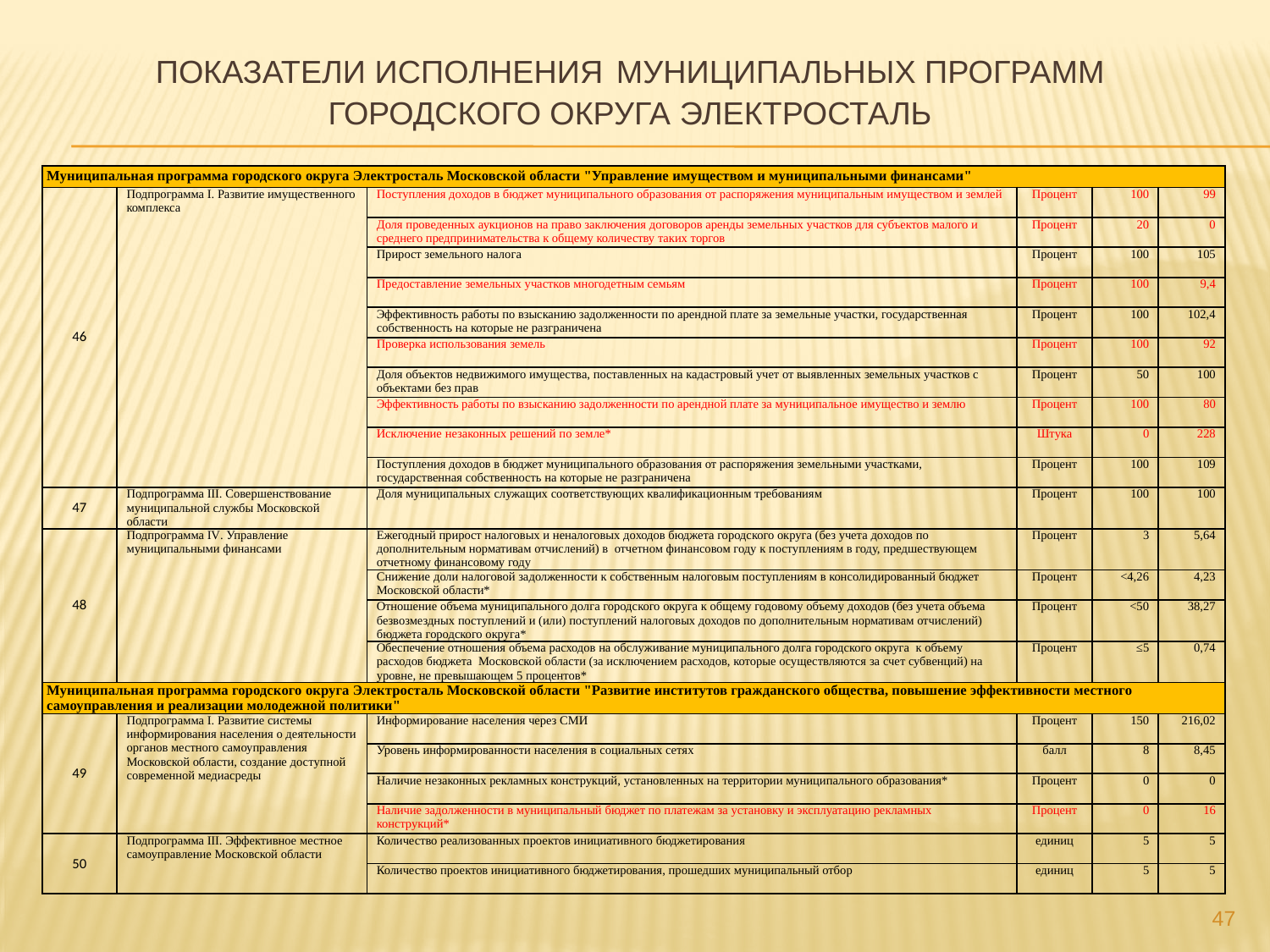

# ПОКАЗАТЕЛИ ИСПОЛНЕНИЯ МУНИЦИПАЛЬНЫХ ПРОГРАММ ГОРОДСКОГО ОКРУГА ЭЛЕКТРОСТАЛЬ
| Муниципальная программа городского округа Электросталь Московской области "Управление имуществом и муниципальными финансами" |  |  |  |  |  |
| --- | --- | --- | --- | --- | --- |
| 46 | Подпрограмма I. Развитие имущественного комплекса | Поступления доходов в бюджет муниципального образования от распоряжения муниципальным имуществом и землей | Процент | 100 | 99 |
|  |  | Доля проведенных аукционов на право заключения договоров аренды земельных участков для субъектов малого и среднего предпринимательства к общему количеству таких торгов | Процент | 20 | 0 |
|  |  | Прирост земельного налога | Процент | 100 | 105 |
|  |  | Предоставление земельных участков многодетным семьям | Процент | 100 | 9,4 |
|  |  | Эффективность работы по взысканию задолженности по арендной плате за земельные участки, государственная собственность на которые не разграничена | Процент | 100 | 102,4 |
|  |  | Проверка использования земель | Процент | 100 | 92 |
|  |  | Доля объектов недвижимого имущества, поставленных на кадастровый учет от выявленных земельных участков с объектами без прав | Процент | 50 | 100 |
|  |  | Эффективность работы по взысканию задолженности по арендной плате за муниципальное имущество и землю | Процент | 100 | 80 |
|  |  | Исключение незаконных решений по земле\* | Штука | 0 | 228 |
|  |  | Поступления доходов в бюджет муниципального образования от распоряжения земельными участками, государственная собственность на которые не разграничена | Процент | 100 | 109 |
| 47 | Подпрограмма III. Совершенствование муниципальной службы Московской области | Доля муниципальных служащих соответствующих квалификационным требованиям | Процент | 100 | 100 |
| 48 | Подпрограмма IV. Управление муниципальными финансами | Ежегодный прирост налоговых и неналоговых доходов бюджета городского округа (без учета доходов по дополнительным нормативам отчислений) в отчетном финансовом году к поступлениям в году, предшествующем отчетному финансовому году | Процент | 3 | 5,64 |
|  |  | Снижение доли налоговой задолженности к собственным налоговым поступлениям в консолидированный бюджет Московской области\* | Процент | <4,26 | 4,23 |
|  |  | Отношение объема муниципального долга городского округа к общему годовому объему доходов (без учета объема безвозмездных поступлений и (или) поступлений налоговых доходов по дополнительным нормативам отчислений) бюджета городского округа\* | Процент | <50 | 38,27 |
|  |  | Обеспечение отношения объема расходов на обслуживание муниципального долга городского округа к объему расходов бюджета Московской области (за исключением расходов, которые осуществляются за счет субвенций) на уровне, не превышающем 5 процентов\* | Процент | ≤5 | 0,74 |
| Муниципальная программа городского округа Электросталь Московской области "Развитие институтов гражданского общества, повышение эффективности местного самоуправления и реализации молодежной политики" |  |  |  |  |  |
| 49 | Подпрограмма I. Развитие системы информирования населения о деятельности органов местного самоуправления Московской области, создание доступной современной медиасреды | Информирование населения через СМИ | Процент | 150 | 216,02 |
|  |  | Уровень информированности населения в социальных сетях | балл | 8 | 8,45 |
|  |  | Наличие незаконных рекламных конструкций, установленных на территории муниципального образования\* | Процент | 0 | 0 |
|  |  | Наличие задолженности в муниципальный бюджет по платежам за установку и эксплуатацию рекламных конструкций\* | Процент | 0 | 16 |
| 50 | Подпрограмма III. Эффективное местное самоуправление Московской области | Количество реализованных проектов инициативного бюджетирования | единиц | 5 | 5 |
|  |  | Количество проектов инициативного бюджетирования, прошедших муниципальный отбор | единиц | 5 | 5 |

47